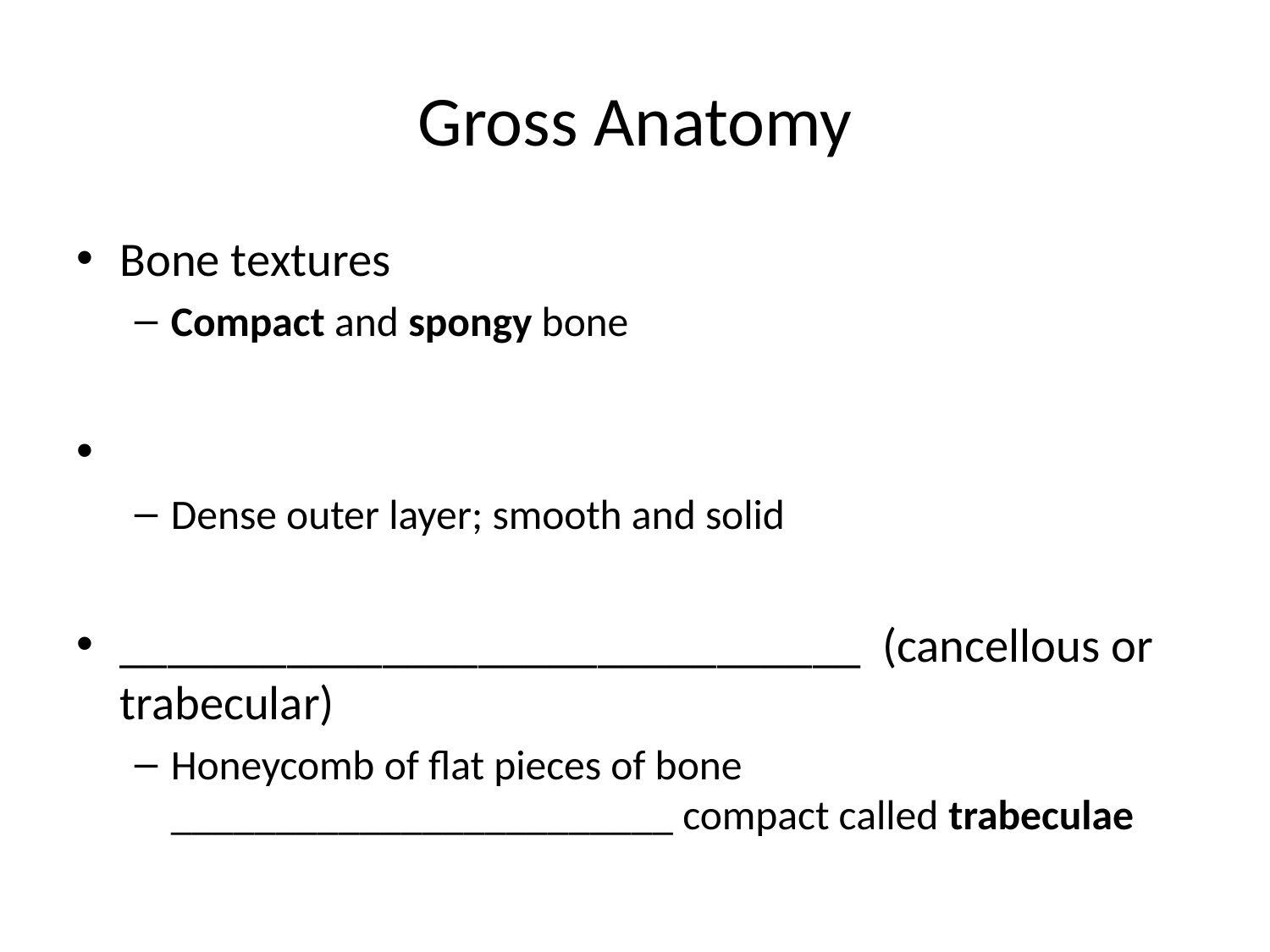

# Gross Anatomy
Bone textures
Compact and spongy bone

Dense outer layer; smooth and solid

_______________________________  (cancellous or trabecular)
Honeycomb of flat pieces of bone ________________________ compact called trabeculae